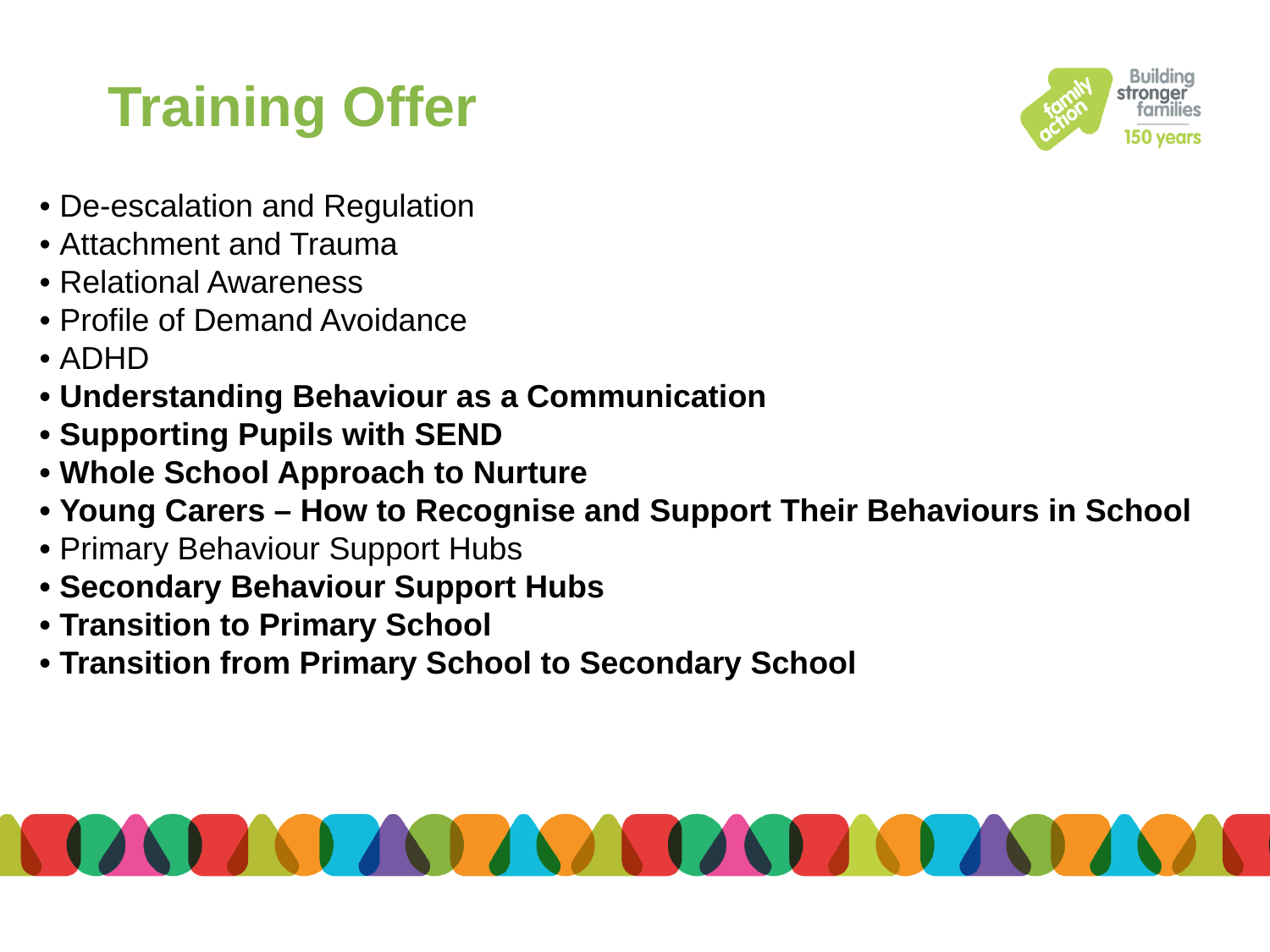

# Training Offer

• De-escalation and Regulation
• Attachment and Trauma
• Relational Awareness
• Profile of Demand Avoidance
• ADHD
• Understanding Behaviour as a Communication
• Supporting Pupils with SEND
• Whole School Approach to Nurture
• Young Carers – How to Recognise and Support Their Behaviours in School
• Primary Behaviour Support Hubs
• Secondary Behaviour Support Hubs
• Transition to Primary School
• Transition from Primary School to Secondary School